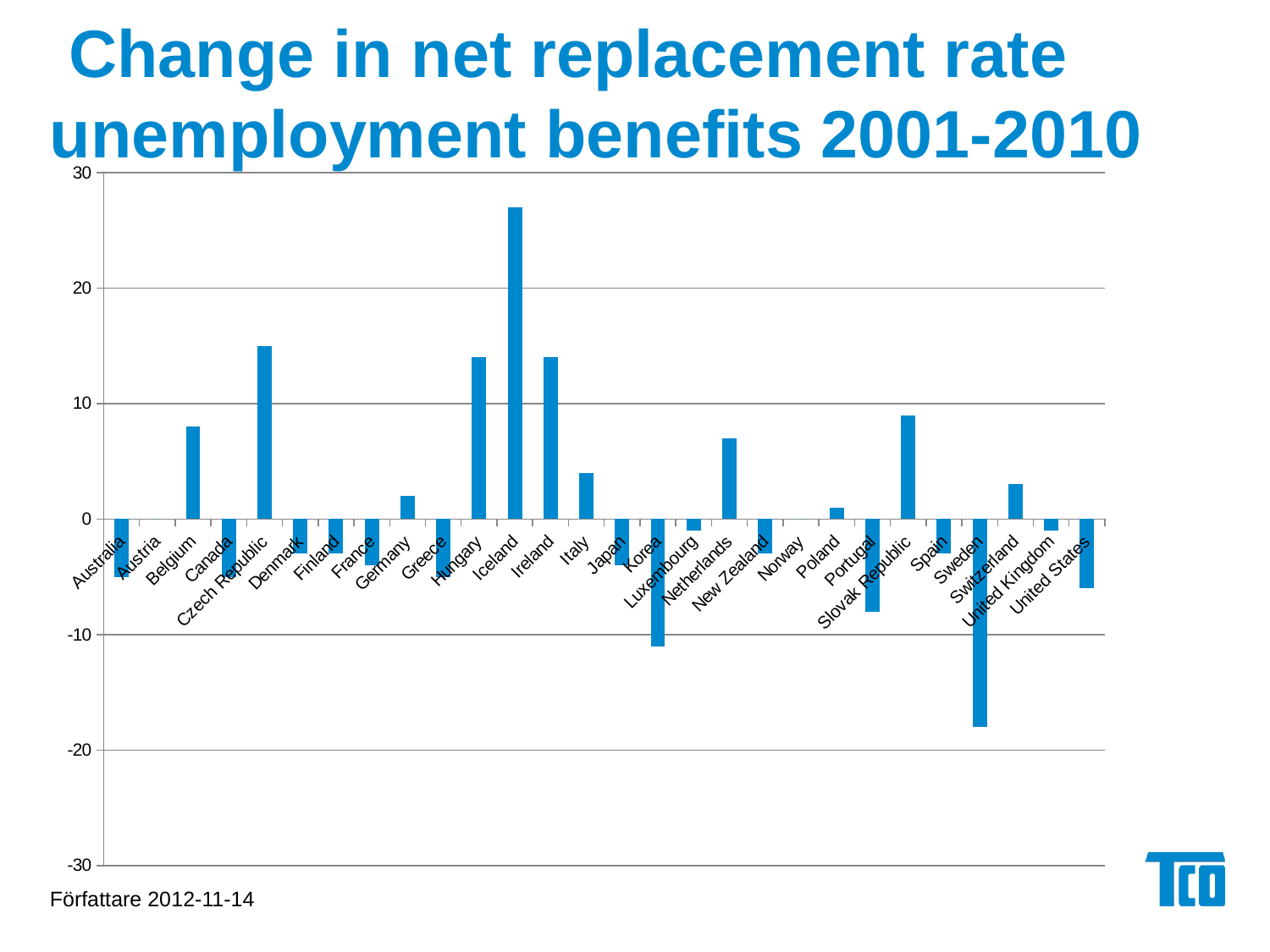

# Change in net replacement rate unemployment benefits 2001-2010

### Chart

| Category |  |
|---|---|
| Australia | -5.0 |
| Austria | 0.0 |
| Belgium | 8.0 |
| Canada | -5.0 |
| Czech Republic | 15.0 |
| Denmark | -3.0 |
| Finland | -3.0 |
| France | -4.0 |
| Germany | 2.0 |
| Greece | -5.0 |
| Hungary | 14.0 |
| Iceland | 27.0 |
| Ireland | 14.0 |
| Italy | 4.0 |
| Japan | -4.0 |
| Korea | -11.0 |
| Luxembourg | -1.0 |
| Netherlands | 7.0 |
| New Zealand | -3.0 |
| Norway | 0.0 |
| Poland | 1.0 |
| Portugal | -8.0 |
| Slovak Republic | 9.0 |
| Spain | -3.0 |
| Sweden | -18.0 |
| Switzerland | 3.0 |
| United Kingdom | -1.0 |
| United States | -6.0 |
Författare 2012-11-14